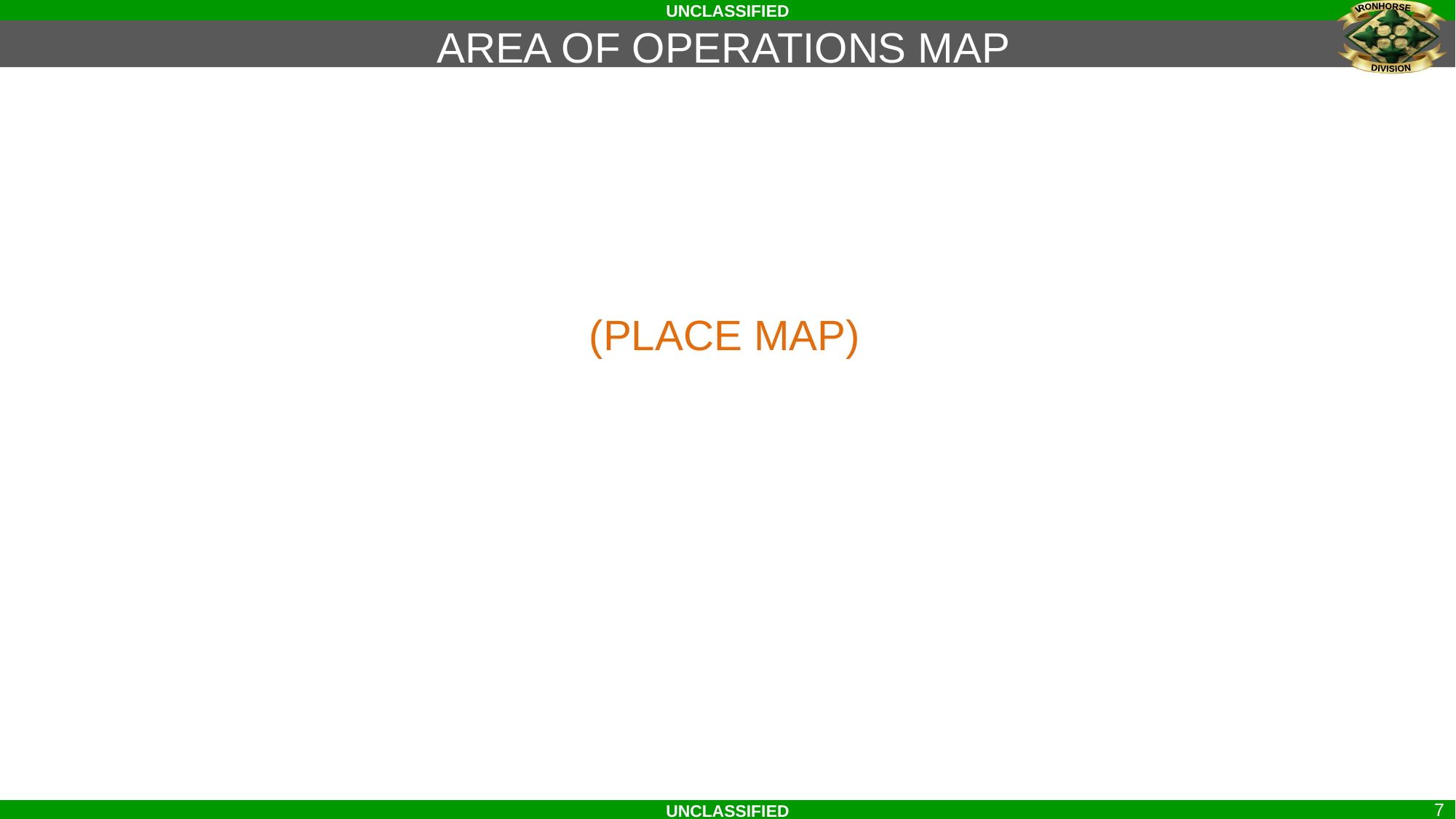

AREA OF OPERATIONS MAP
# (PLACE MAP)
7